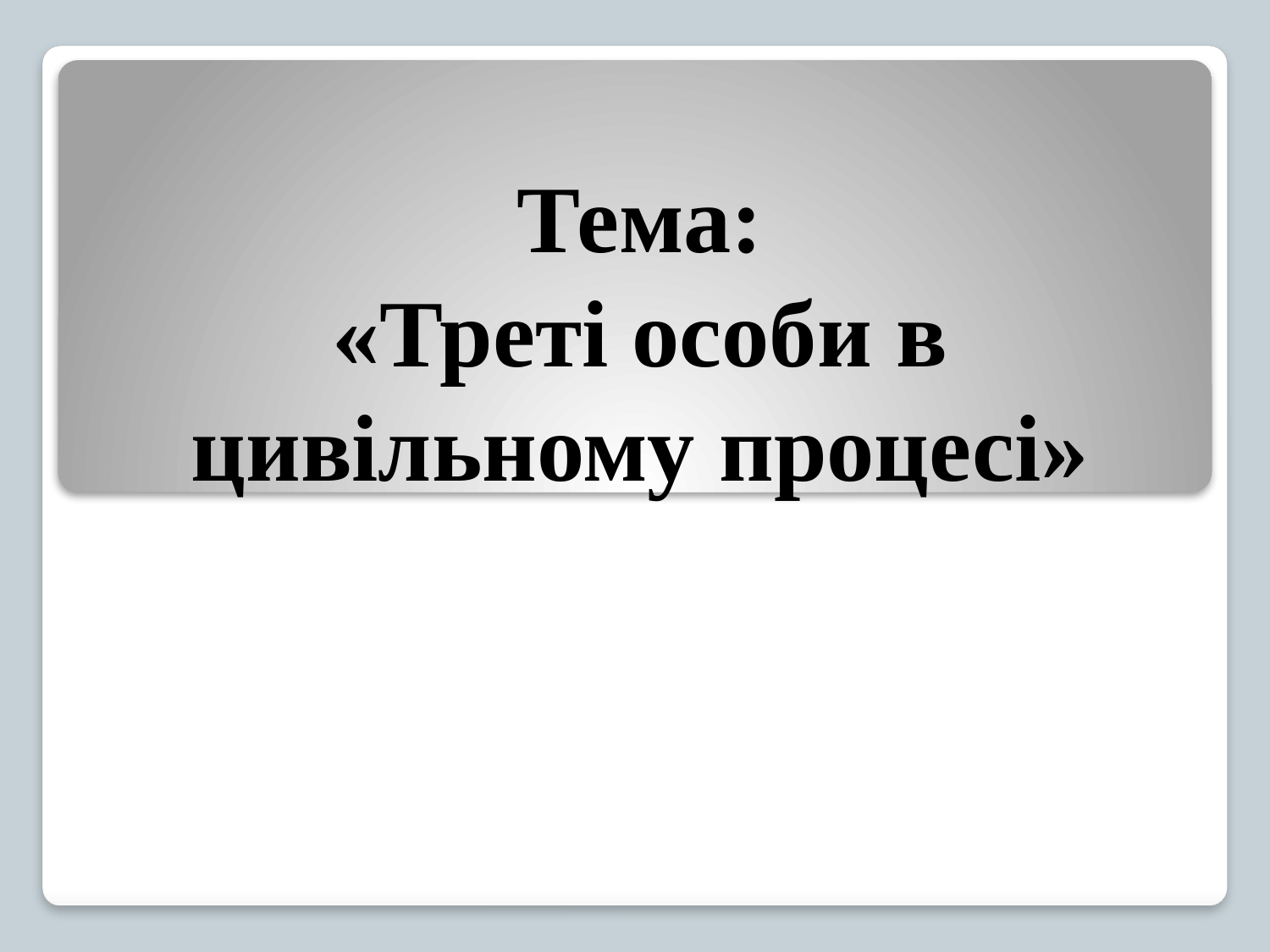

# Тема: «Треті особи в цивільному процесі»